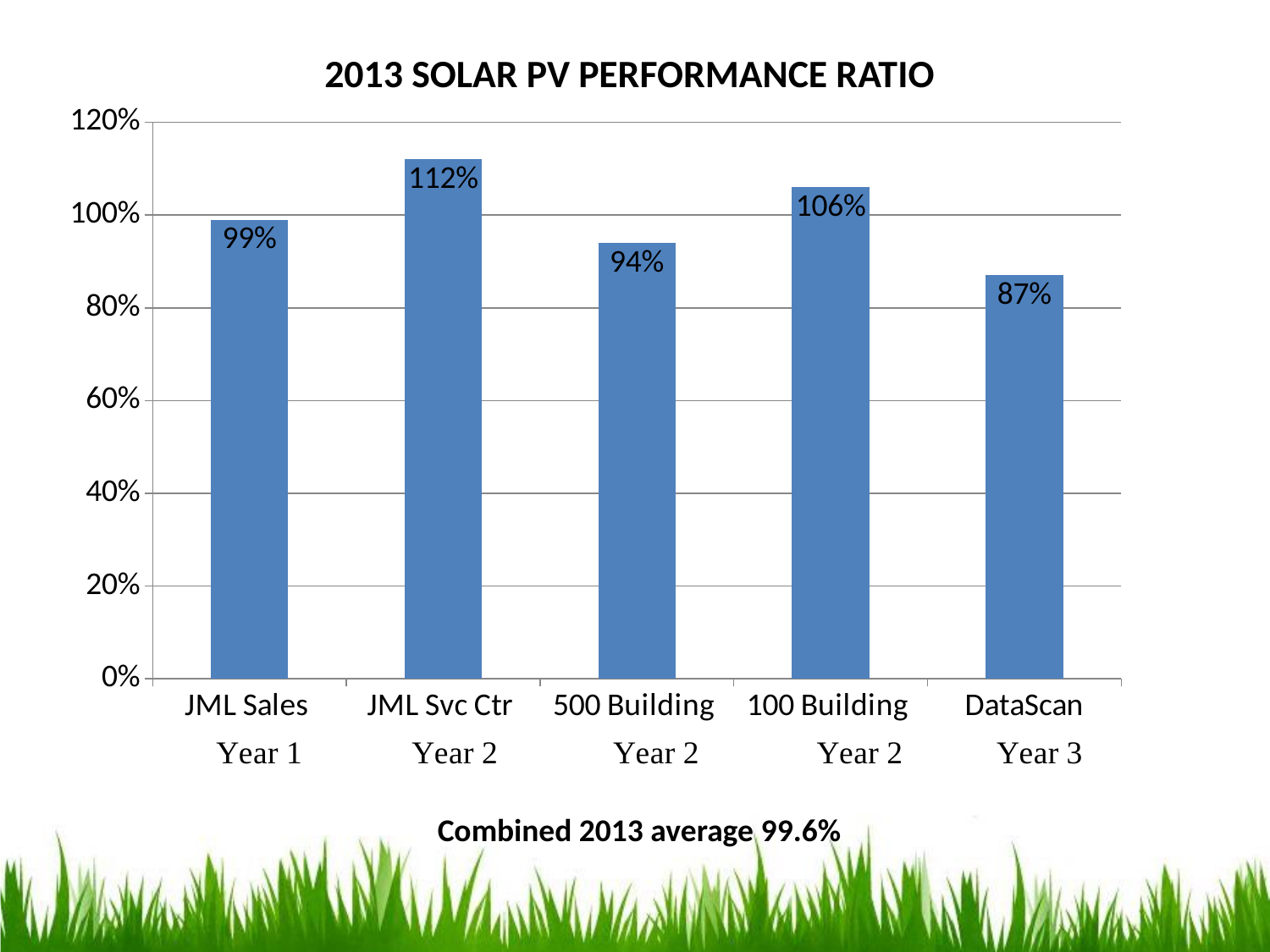

2013 SOLAR PV PERFORMANCE RATIO

### Chart

| Category | Percentage |
|---|---|
| JML Sales  | 0.99 |
| JML Svc Ctr  | 1.12 |
| 500 Building  | 0.9400000000000006 |
| 100 Building  | 1.06 |
| DataScan | 0.8700000000000015 |
Combined 2013 average 99.6%